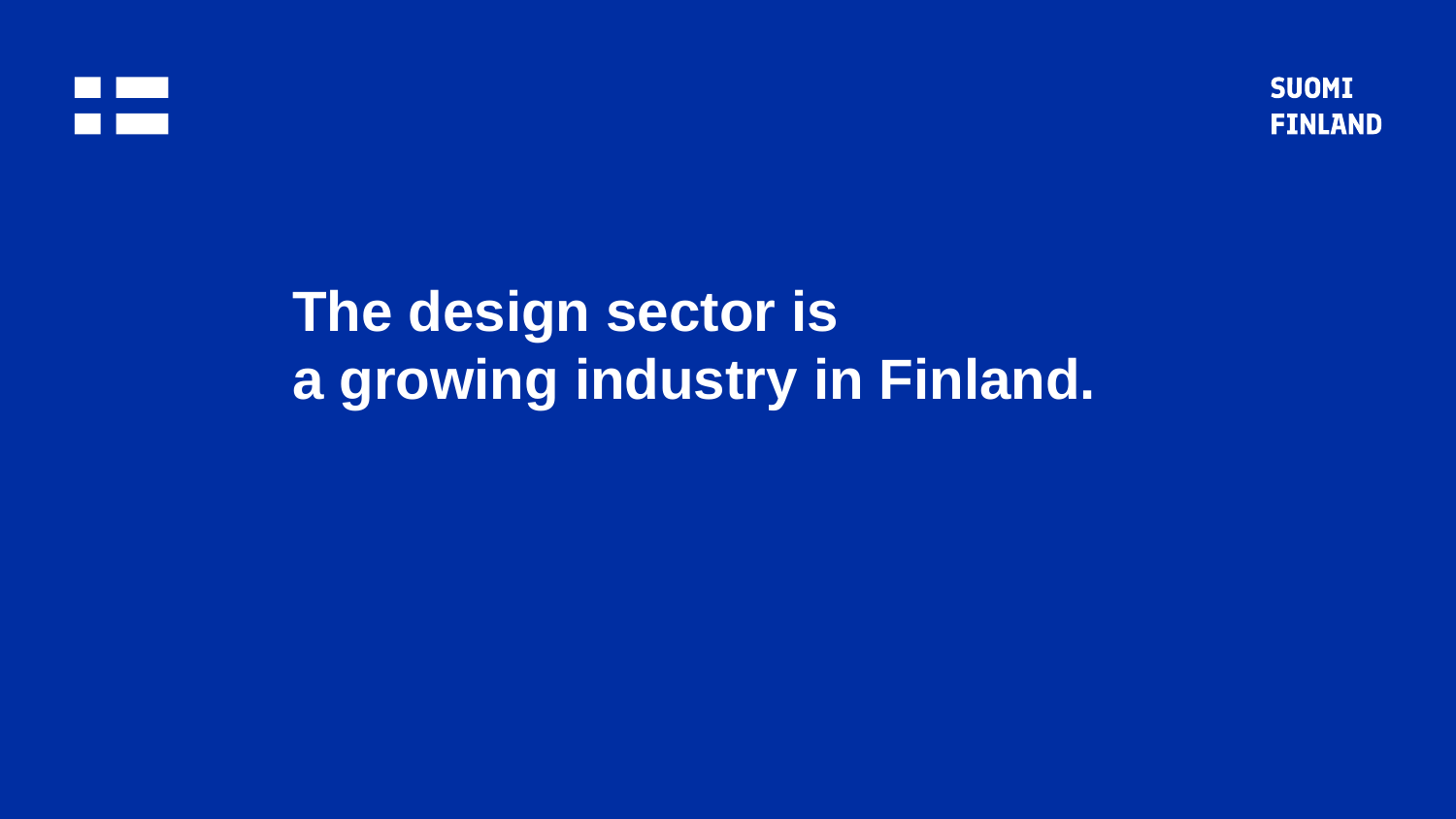

# The design sector is a growing industry in Finland.